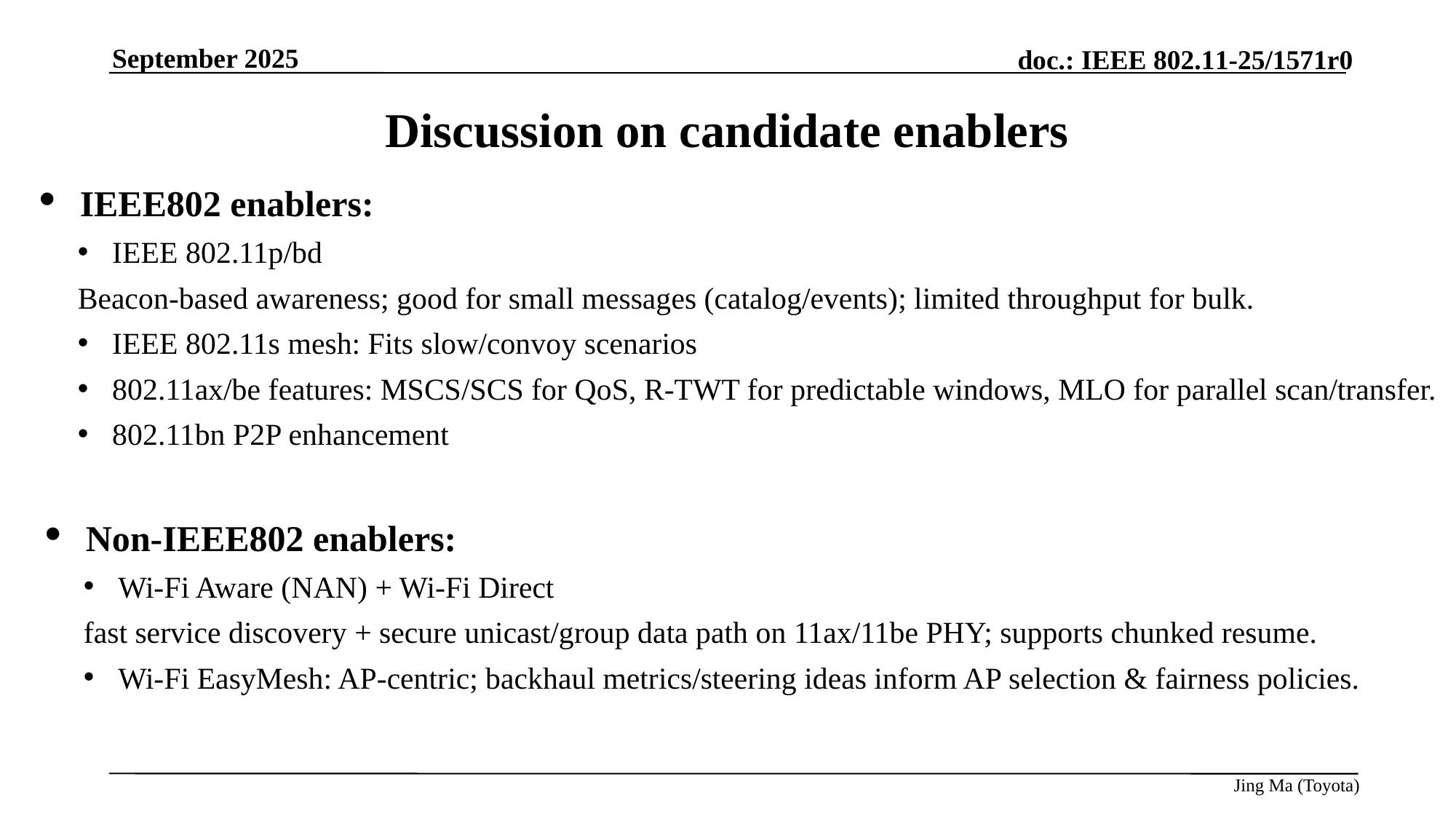

# Discussion on candidate enablers
IEEE802 enablers:
IEEE 802.11p/bd
Beacon-based awareness; good for small messages (catalog/events); limited throughput for bulk.
IEEE 802.11s mesh: Fits slow/convoy scenarios
802.11ax/be features: MSCS/SCS for QoS, R‑TWT for predictable windows, MLO for parallel scan/transfer.
802.11bn P2P enhancement
Non-IEEE802 enablers:
Wi-Fi Aware (NAN) + Wi‑Fi Direct
fast service discovery + secure unicast/group data path on 11ax/11be PHY; supports chunked resume.
Wi‑Fi EasyMesh: AP‑centric; backhaul metrics/steering ideas inform AP selection & fairness policies.
Jing Ma (Toyota)